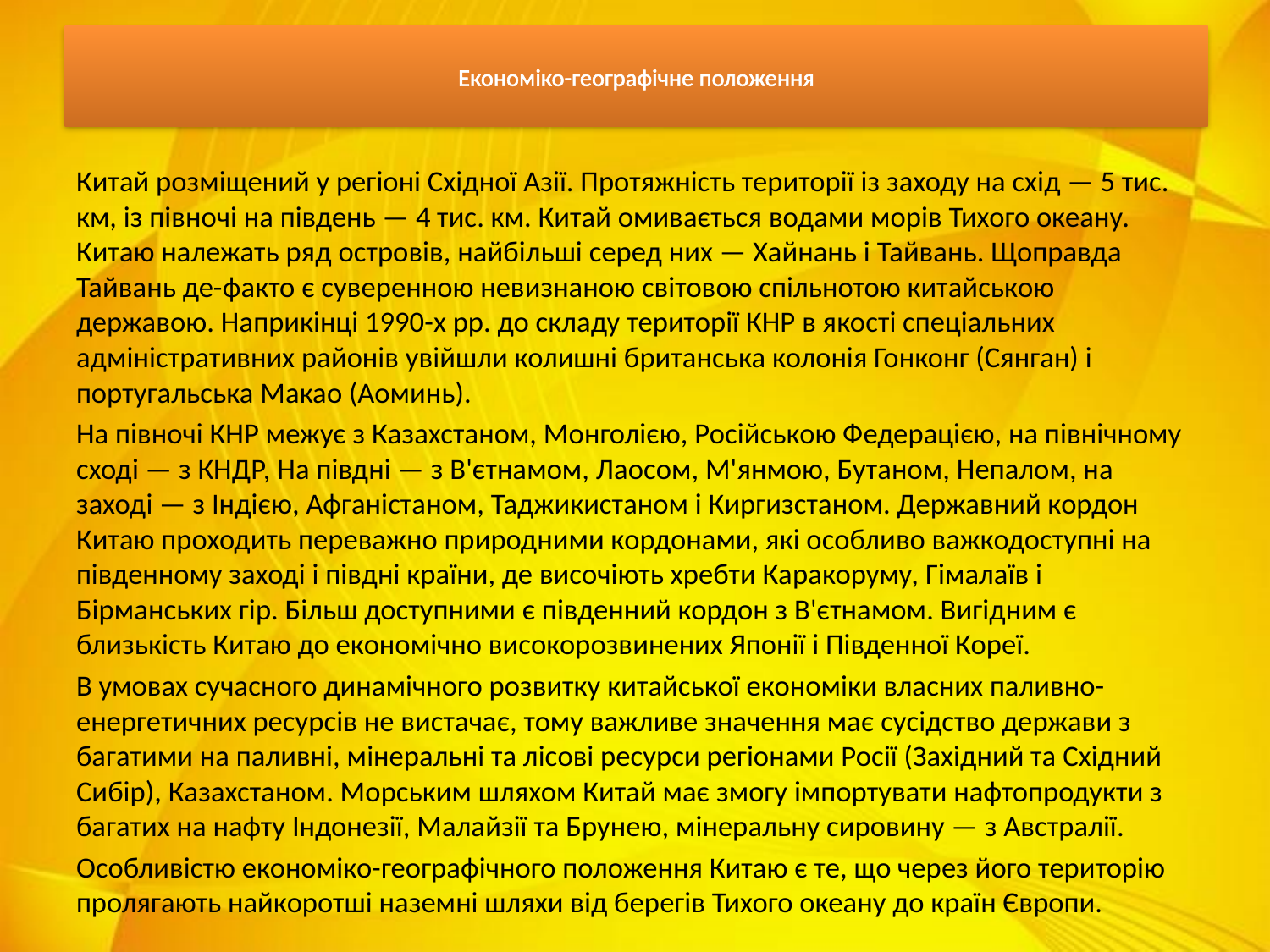

# Економіко-географічне положення
Китай розміщений у регіоні Східної Азії. Протяжність території із заходу на схід — 5 тис. км, із півночі на південь — 4 тис. км. Китай омивається водами морів Тихого океану. Китаю належать ряд островів, найбільші серед них — Хайнань і Тайвань. Щоправда Тайвань де-факто є суверенною невизнаною світовою спільнотою китайською державою. Наприкінці 1990-х рр. до складу території КНР в якості спеціальних адміністративних районів увійшли колишні британська колонія Гонконг (Сянган) і португальська Макао (Аоминь).
На півночі КНР межує з Казахстаном, Монголією, Російською Федерацією, на північному сході — з КНДР, На півдні — з В'єтнамом, Лаосом, М'янмою, Бутаном, Непалом, на заході — з Індією, Афганістаном, Таджикистаном і Киргизстаном. Державний кордон Китаю проходить переважно природними кордонами, які особливо важкодоступні на південному заході і півдні країни, де височіють хребти Каракоруму, Гімалаїв і Бірманських гір. Більш доступними є південний кордон з В'єтнамом. Вигідним є близькість Китаю до економічно високорозвинених Японії і Південної Кореї.
В умовах сучасного динамічного розвитку китайської економіки власних паливно-енергетичних ресурсів не вистачає, тому важливе значення має сусідство держави з багатими на паливні, мінеральні та лісові ресурси регіонами Росії (Західний та Східний Сибір), Казахстаном. Морським шляхом Китай має змогу імпортувати нафтопродукти з багатих на нафту Індонезії, Малайзії та Брунею, мінеральну сировину — з Австралії.
Особливістю економіко-географічного положення Китаю є те, що через його територію пролягають найкоротші наземні шляхи від берегів Тихого океану до країн Європи.